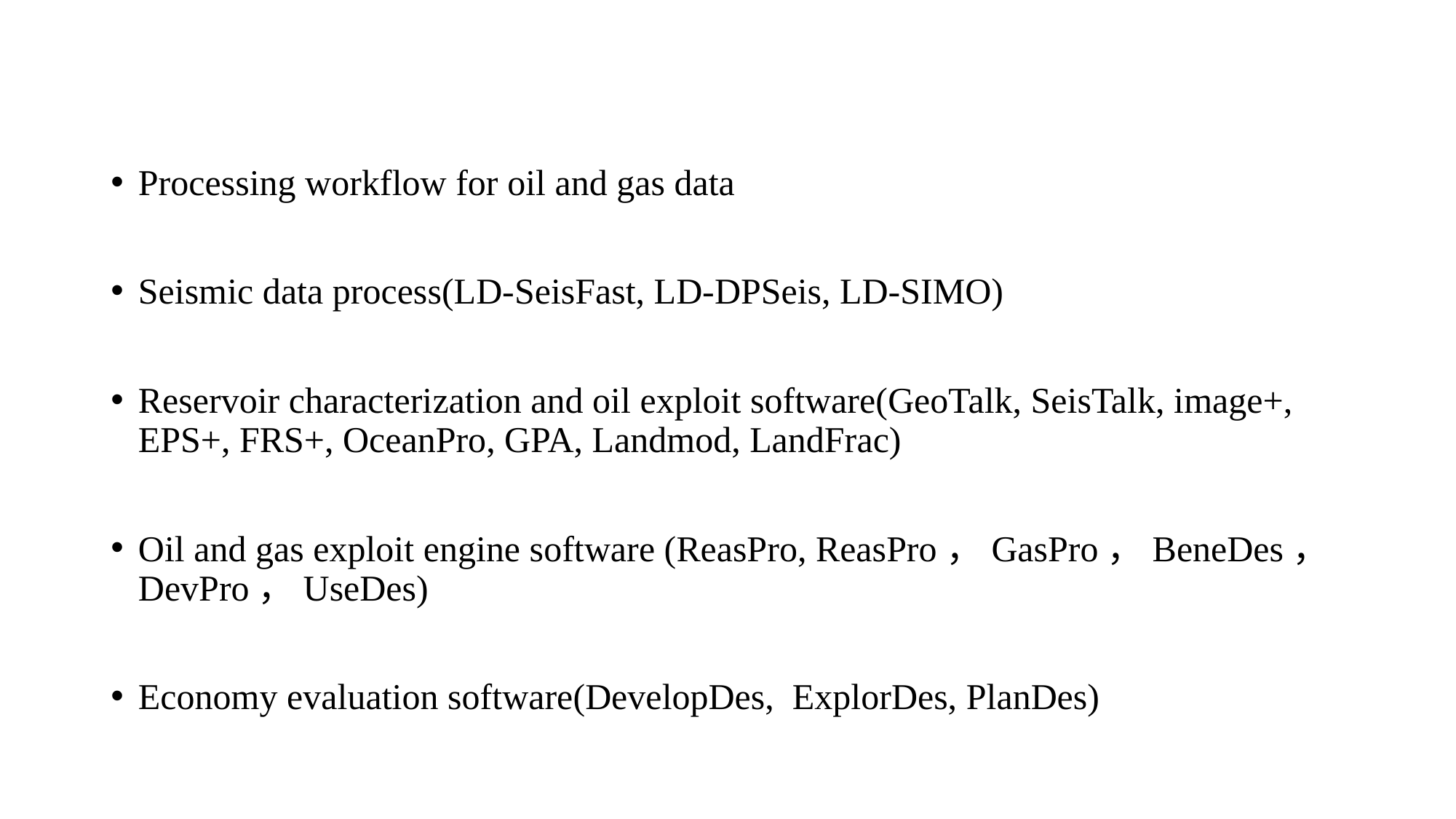

Processing workflow for oil and gas data

Seismic data process(LD-SeisFast, LD-DPSeis, LD-SIMO)

Reservoir characterization and oil exploit software(GeoTalk, SeisTalk, image+, EPS+, FRS+, OceanPro, GPA, Landmod, LandFrac)

Oil and gas exploit engine software (ReasPro, ReasPro，GasPro，BeneDes，DevPro，UseDes)

Economy evaluation software(DevelopDes,  ExplorDes, PlanDes)